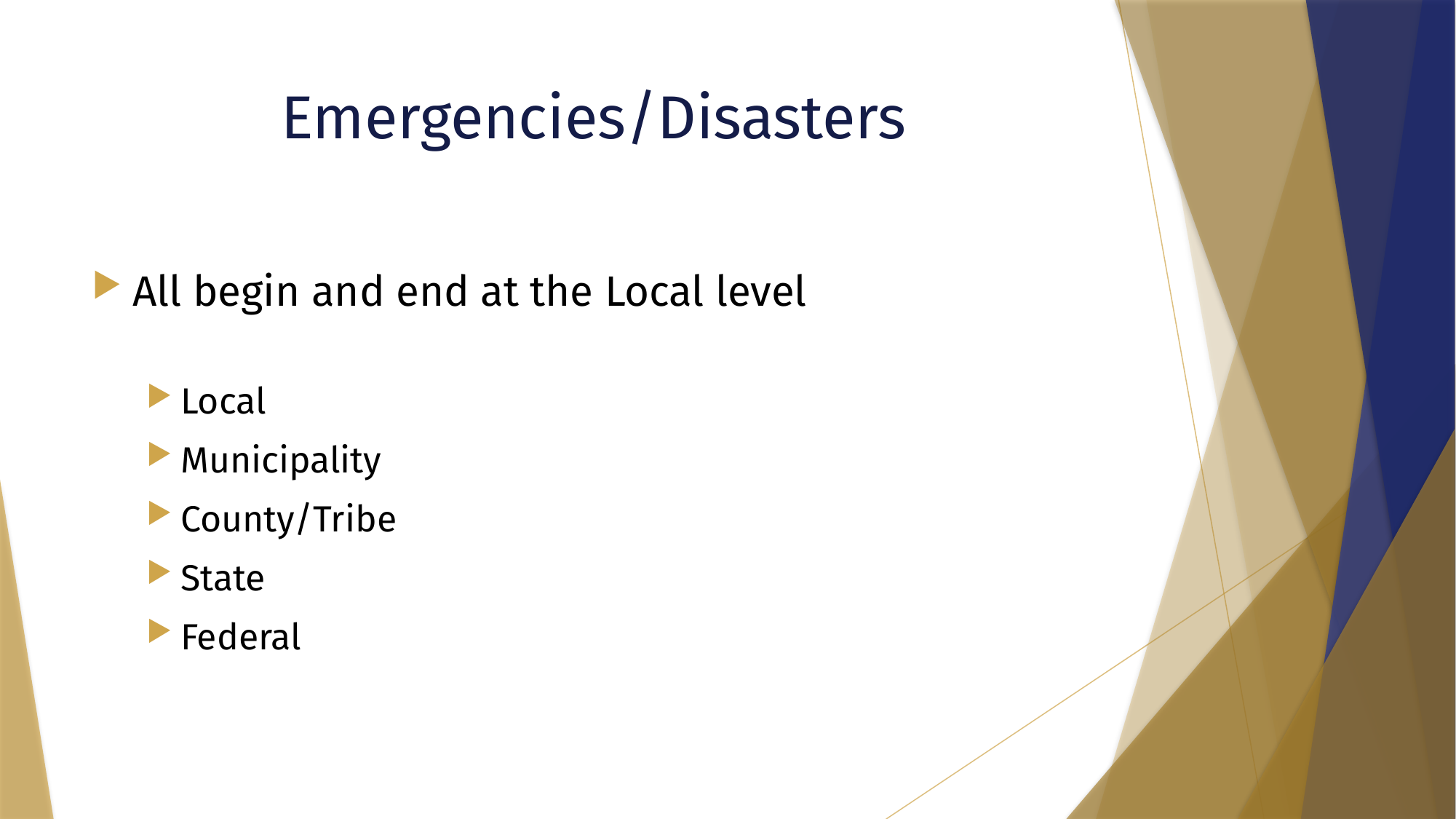

# Emergencies/Disasters
All begin and end at the Local level

Local
Municipality
County/Tribe
State
Federal